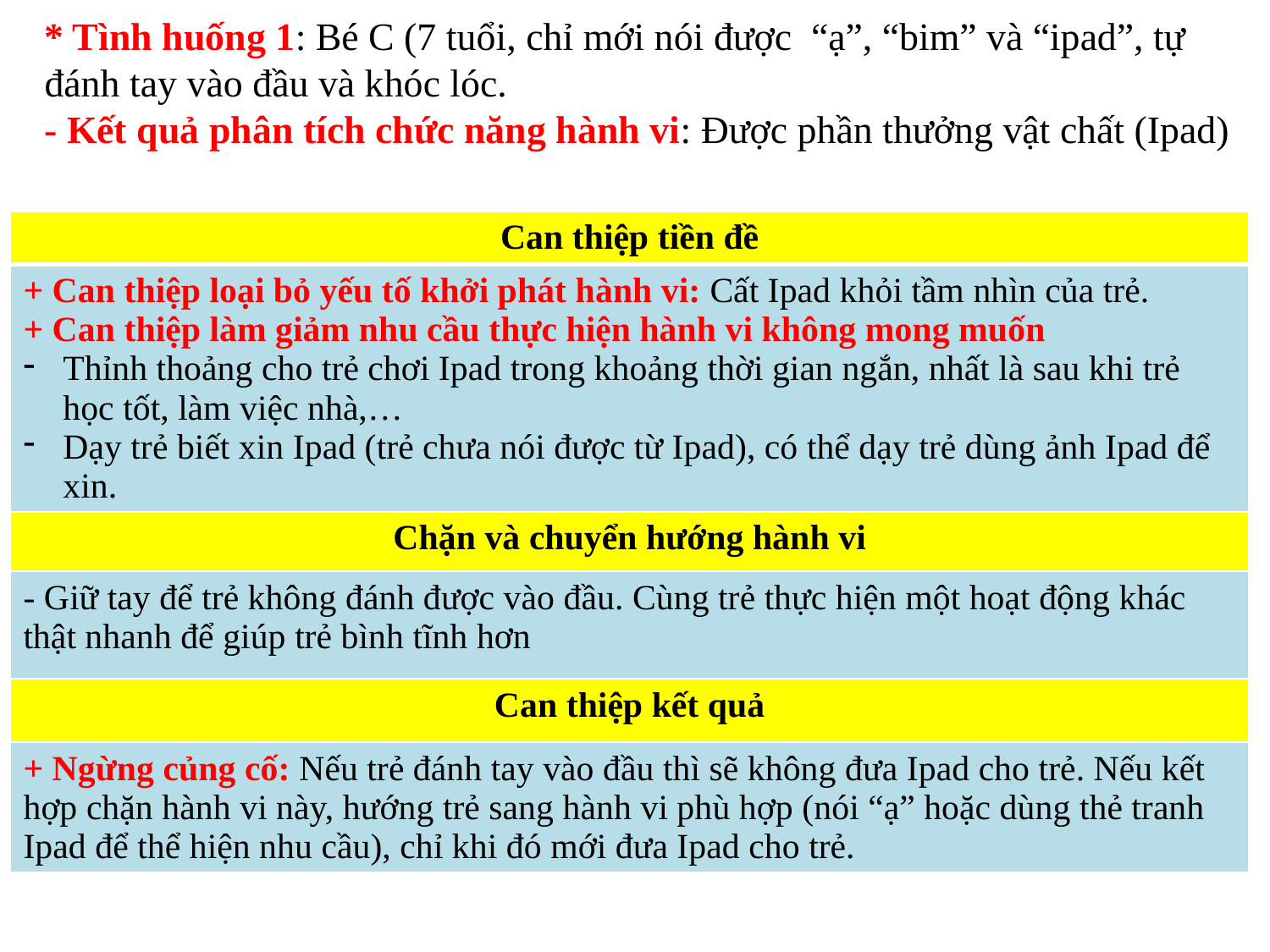

# * Tình huống 1: Bé C (7 tuổi, chỉ mới nói được  “ạ”, “bim” và “ipad”, tự đánh tay vào đầu và khóc lóc. - Kết quả phân tích chức năng hành vi: Được phần thưởng vật chất (Ipad)
| Can thiệp tiền đề |
| --- |
| + Can thiệp loại bỏ yếu tố khởi phát hành vi: Cất Ipad khỏi tầm nhìn của trẻ. + Can thiệp làm giảm nhu cầu thực hiện hành vi không mong muốn Thỉnh thoảng cho trẻ chơi Ipad trong khoảng thời gian ngắn, nhất là sau khi trẻ học tốt, làm việc nhà,… Dạy trẻ biết xin Ipad (trẻ chưa nói được từ Ipad), có thể dạy trẻ dùng ảnh Ipad để xin. |
| Chặn và chuyển hướng hành vi |
| - Giữ tay để trẻ không đánh được vào đầu. Cùng trẻ thực hiện một hoạt động khác thật nhanh để giúp trẻ bình tĩnh hơn |
| Can thiệp kết quả |
| + Ngừng củng cố: Nếu trẻ đánh tay vào đầu thì sẽ không đưa Ipad cho trẻ. Nếu kết hợp chặn hành vi này, hướng trẻ sang hành vi phù hợp (nói “ạ” hoặc dùng thẻ tranh Ipad để thể hiện nhu cầu), chỉ khi đó mới đưa Ipad cho trẻ. |